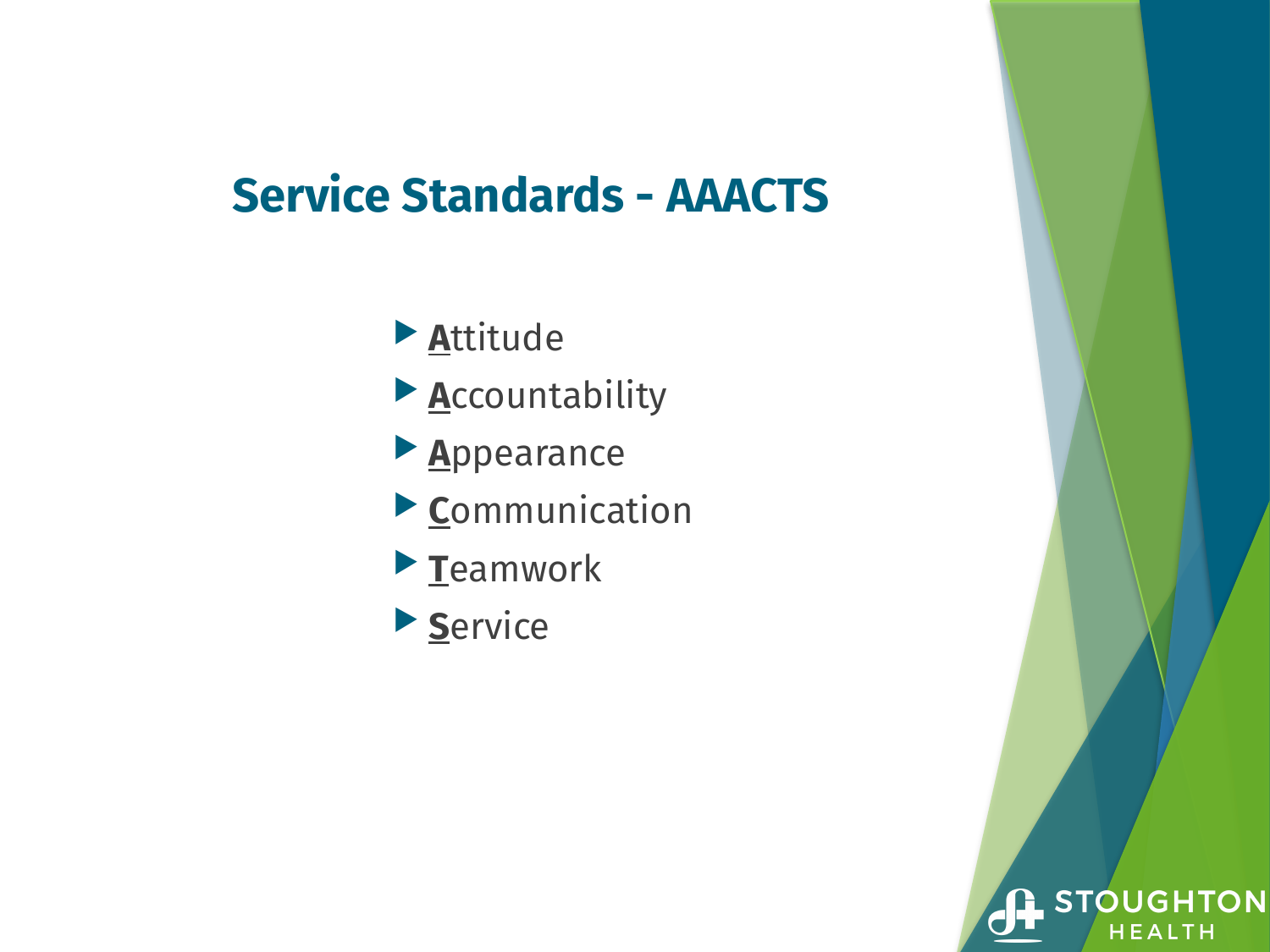

# Service Standards - AAACTS
Attitude
Accountability
Appearance
Communication
Teamwork
Service